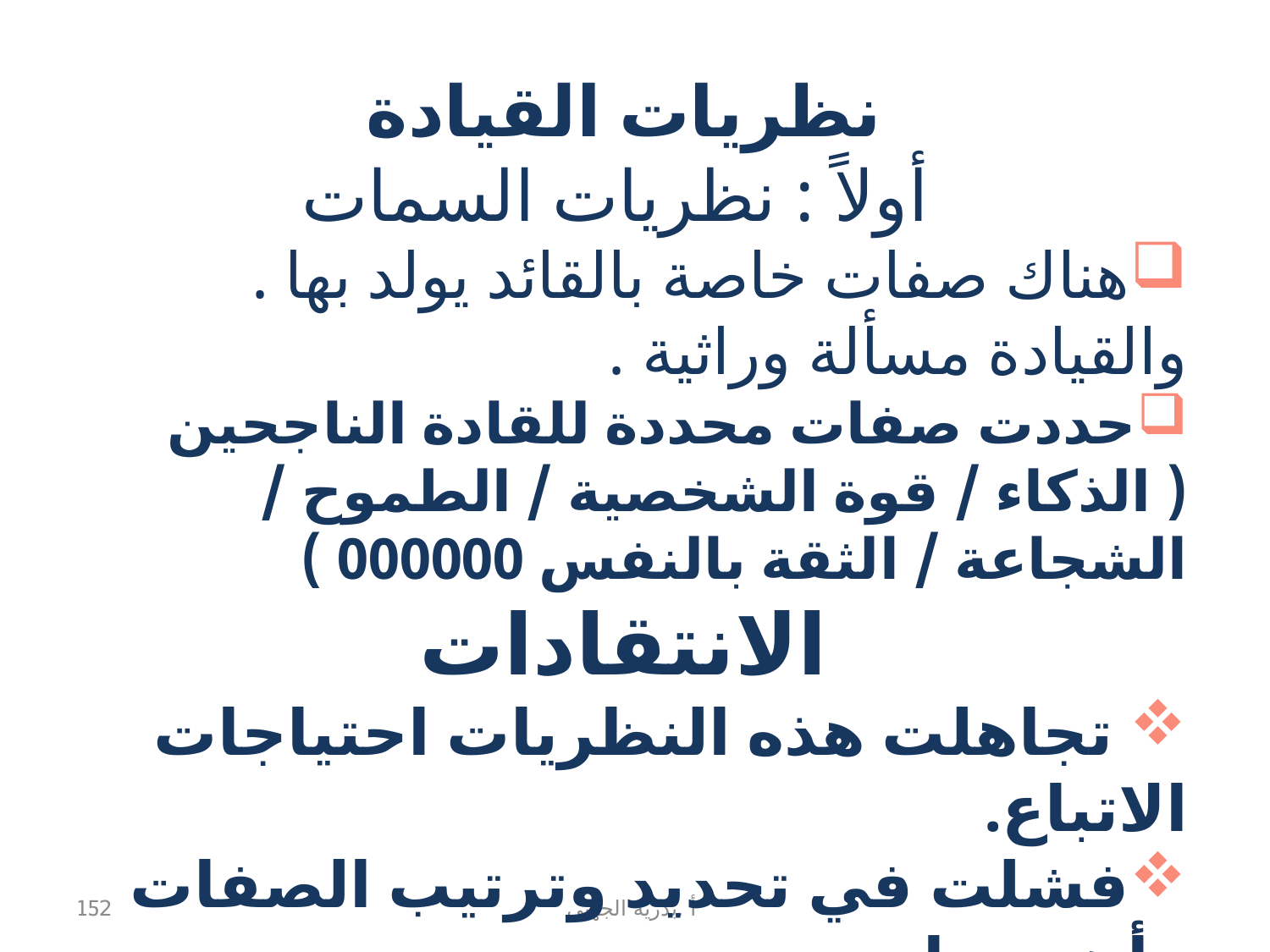

نظريات القيادة
أولاً : نظريات السمات
هناك صفات خاصة بالقائد يولد بها . والقيادة مسألة وراثية .
حددت صفات محددة للقادة الناجحين ( الذكاء / قوة الشخصية / الطموح / الشجاعة / الثقة بالنفس 000000 )
الانتقادات
 تجاهلت هذه النظريات احتياجات الاتباع.
فشلت في تحديد وترتيب الصفات وأهميتها.
 أهملت عوامل الموقف.
152
أ .بدرية الجهني